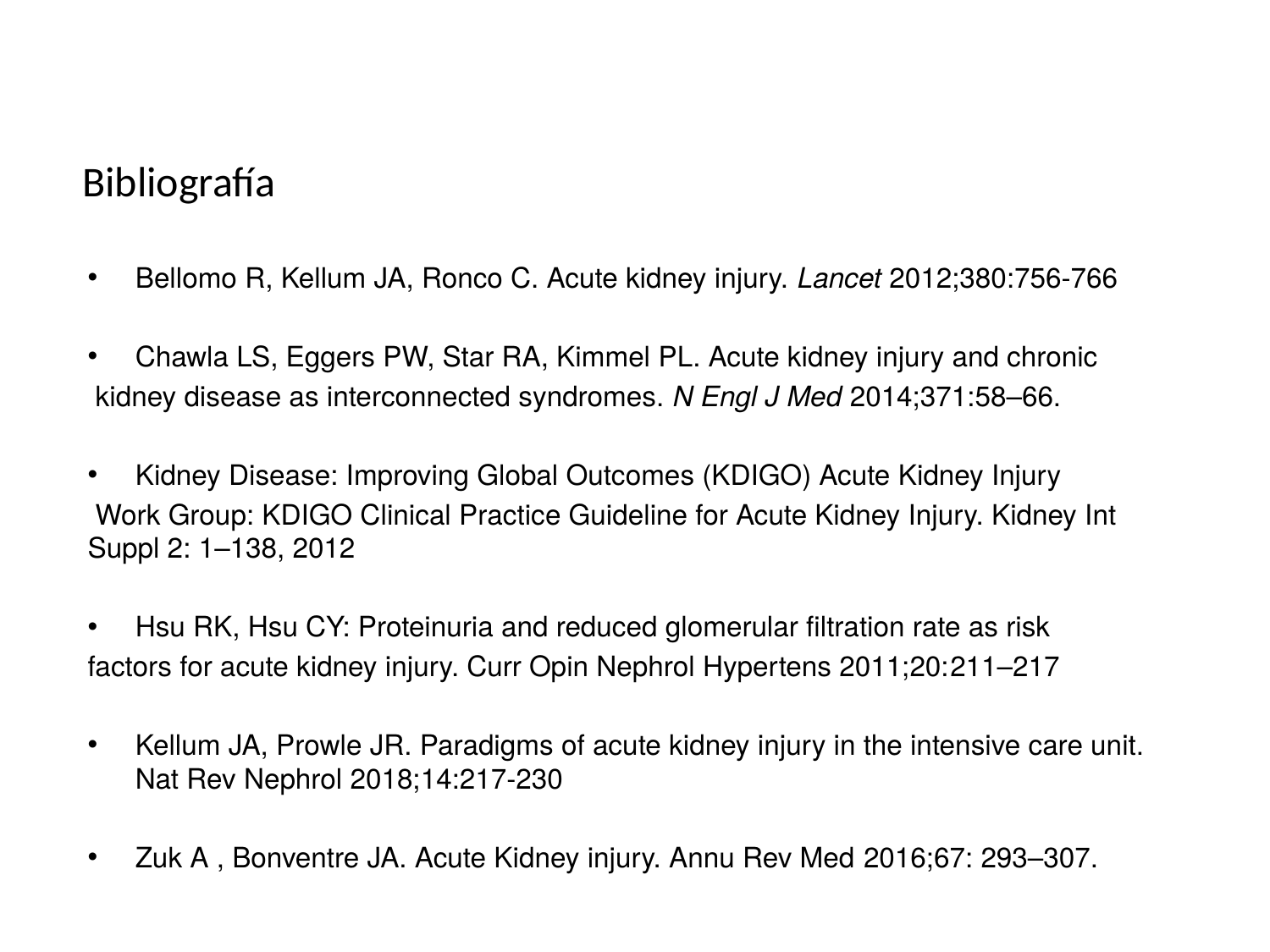

# Bibliografía
Bellomo R, Kellum JA, Ronco C. Acute kidney injury. Lancet 2012;380:756-766

Chawla LS, Eggers PW, Star RA, Kimmel PL. Acute kidney injury and chronic
 kidney disease as interconnected syndromes. N Engl J Med 2014;371:58–66.

Kidney Disease: Improving Global Outcomes (KDIGO) Acute Kidney Injury
 Work Group: KDIGO Clinical Practice Guideline for Acute Kidney Injury. Kidney Int Suppl 2: 1–138, 2012

Hsu RK, Hsu CY: Proteinuria and reduced glomerular filtration rate as risk
factors for acute kidney injury. Curr Opin Nephrol Hypertens 2011;20:211–217

Kellum JA, Prowle JR. Paradigms of acute kidney injury in the intensive care unit. Nat Rev Nephrol 2018;14:217-230

Zuk A , Bonventre JA. Acute Kidney injury. Annu Rev Med 2016;67: 293–307.